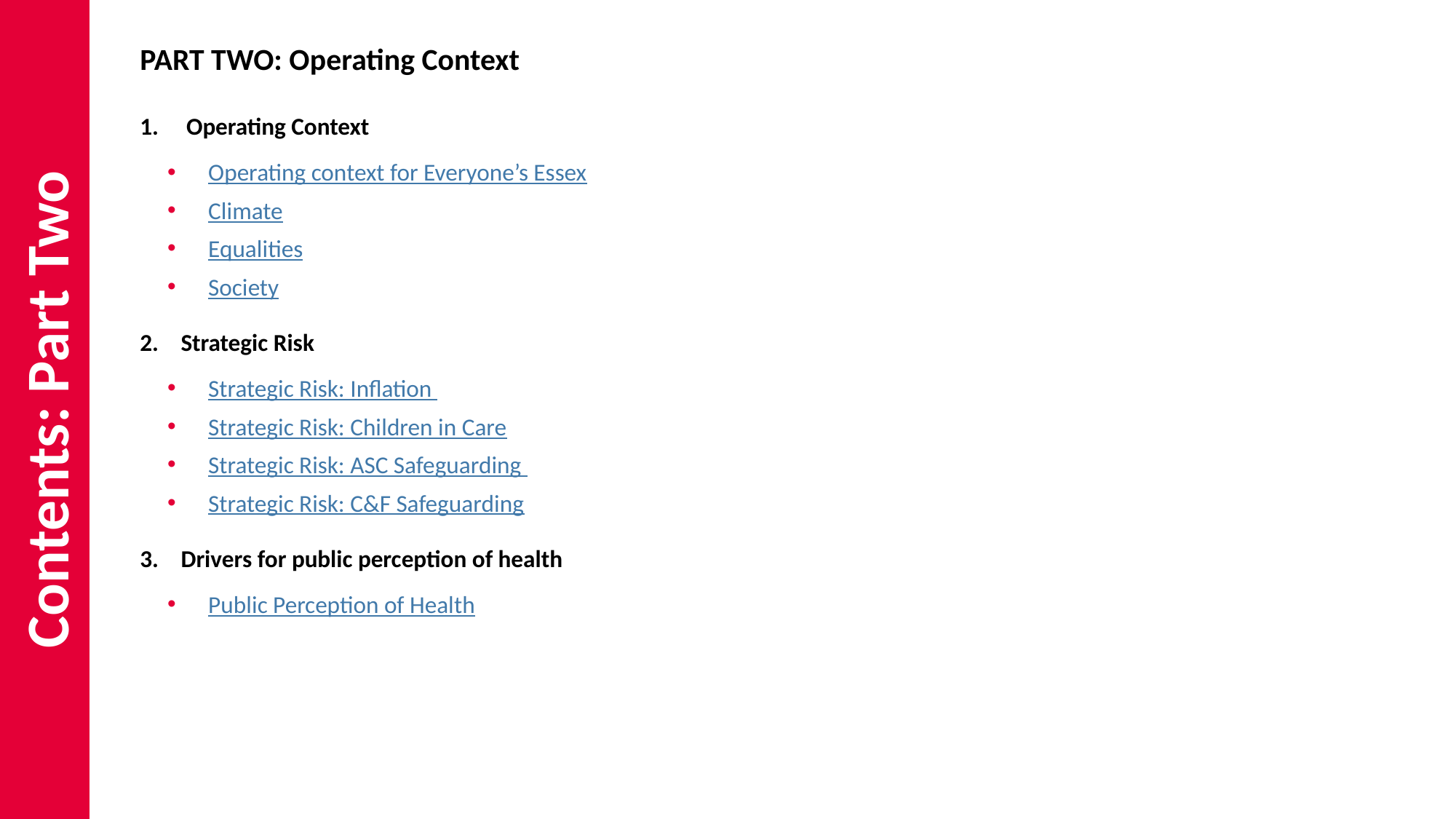

PART TWO: Operating Context
 Operating Context
Operating context for Everyone’s Essex
Climate
Equalities
Society
Strategic Risk
Strategic Risk: Inflation
Strategic Risk: Children in Care
Strategic Risk: ASC Safeguarding
Strategic Risk: C&F Safeguarding
Drivers for public perception of health
Public Perception of Health

# Contents: Part Two